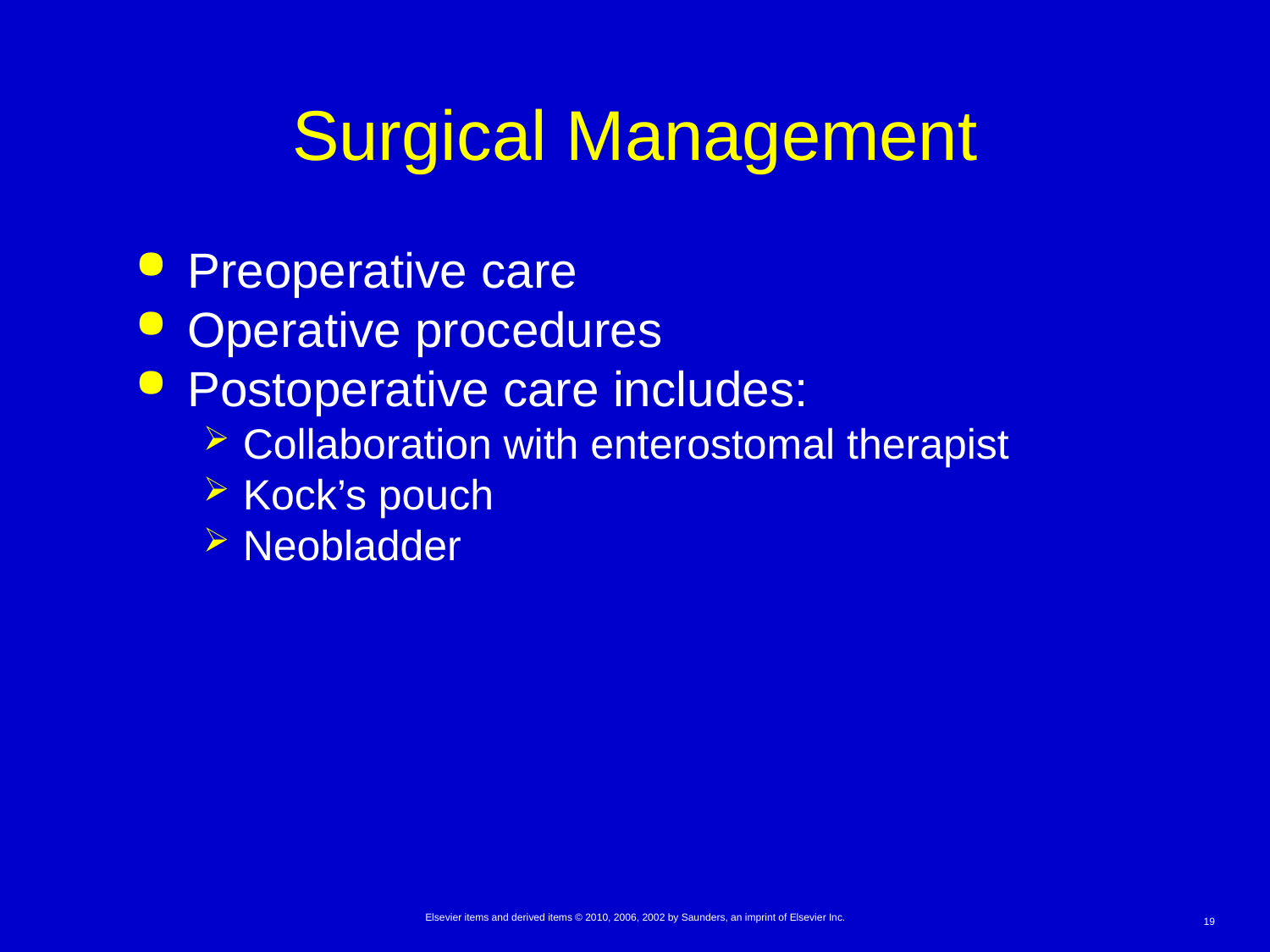

# Surgical Management
Preoperative care
Operative procedures
Postoperative care includes:
Collaboration with enterostomal therapist
Kock’s pouch
Neobladder